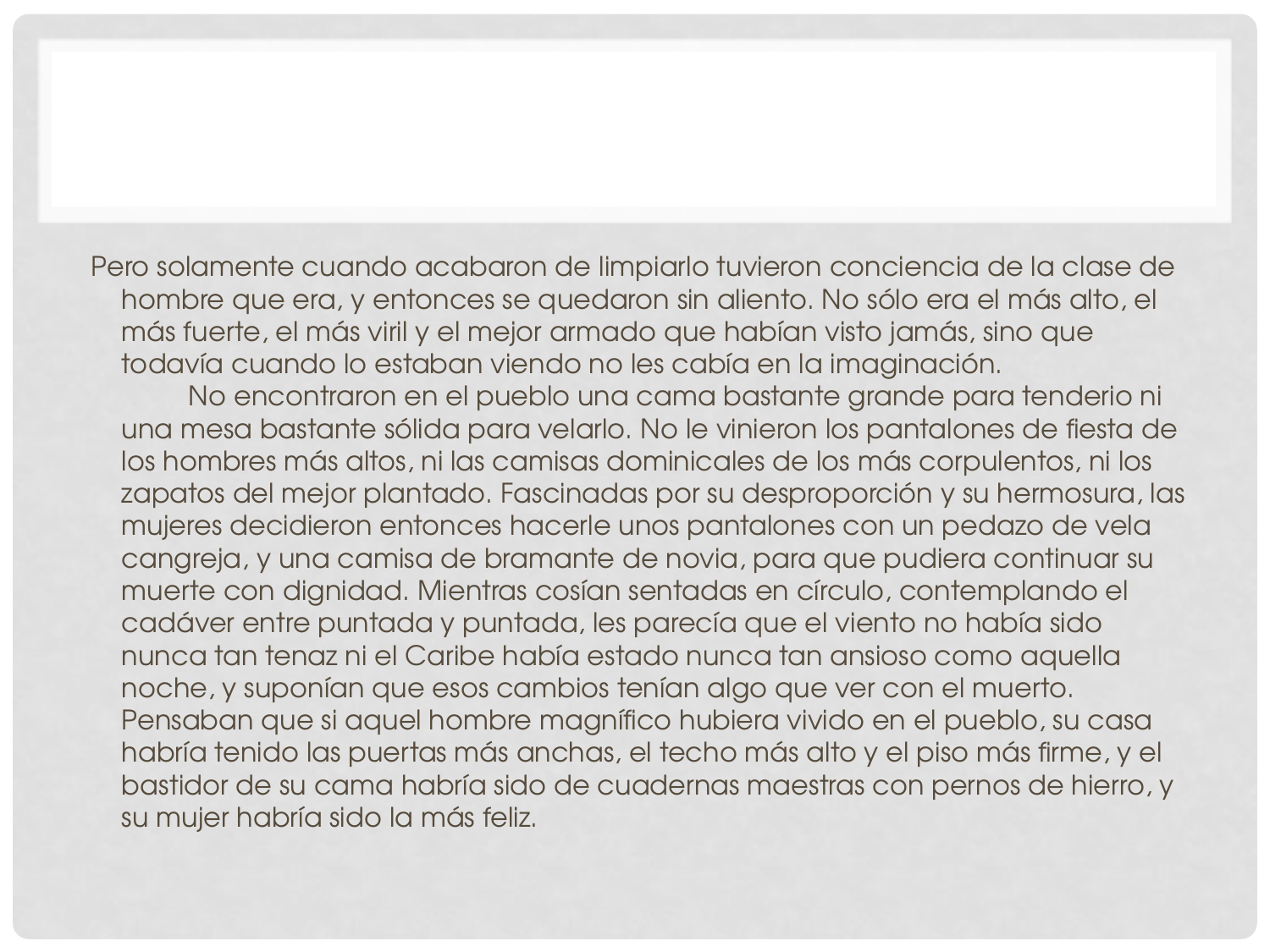

#
Pero solamente cuando acabaron de limpiarlo tuvieron conciencia de la clase de hombre que era, y entonces se quedaron sin aliento. No sólo era el más alto, el más fuerte, el más viril y el mejor armado que habían visto jamás, sino que todavía cuando lo estaban viendo no les cabía en la imaginación.
         No encontraron en el pueblo una cama bastante grande para tenderio ni una mesa bastante sólida para velarlo. No le vinieron los pantalones de fiesta de los hombres más altos, ni las camisas dominicales de los más corpulentos, ni los zapatos del mejor plantado. Fascinadas por su desproporción y su hermosura, las mujeres decidieron entonces hacerle unos pantalones con un pedazo de vela cangreja, y una camisa de bramante de novia, para que pudiera continuar su muerte con dignidad. Mientras cosían sentadas en círculo, contemplando el cadáver entre puntada y puntada, les parecía que el viento no había sido nunca tan tenaz ni el Caribe había estado nunca tan ansioso como aquella noche, y suponían que esos cambios tenían algo que ver con el muerto. Pensaban que si aquel hombre magnífico hubiera vivido en el pueblo, su casa habría tenido las puertas más anchas, el techo más alto y el piso más firme, y el bastidor de su cama habría sido de cuadernas maestras con pernos de hierro, y su mujer habría sido la más feliz.